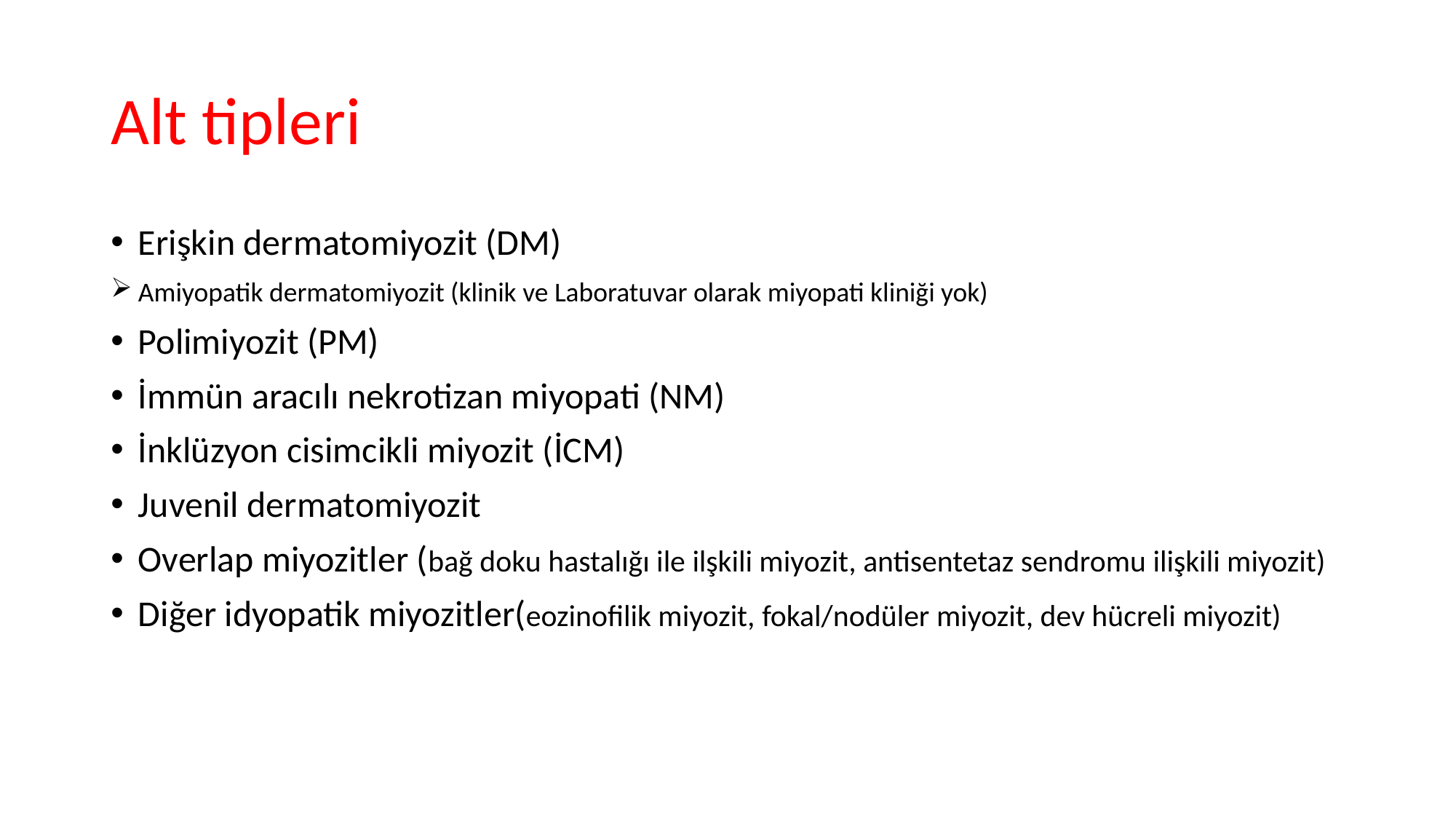

# Alt tipleri
Erişkin dermatomiyozit (DM)
Amiyopatik dermatomiyozit (klinik ve Laboratuvar olarak miyopati kliniği yok)
Polimiyozit (PM)
İmmün aracılı nekrotizan miyopati (NM)
İnklüzyon cisimcikli miyozit (İCM)
Juvenil dermatomiyozit
Overlap miyozitler (bağ doku hastalığı ile ilşkili miyozit, antisentetaz sendromu ilişkili miyozit)
Diğer idyopatik miyozitler(eozinofilik miyozit, fokal/nodüler miyozit, dev hücreli miyozit)